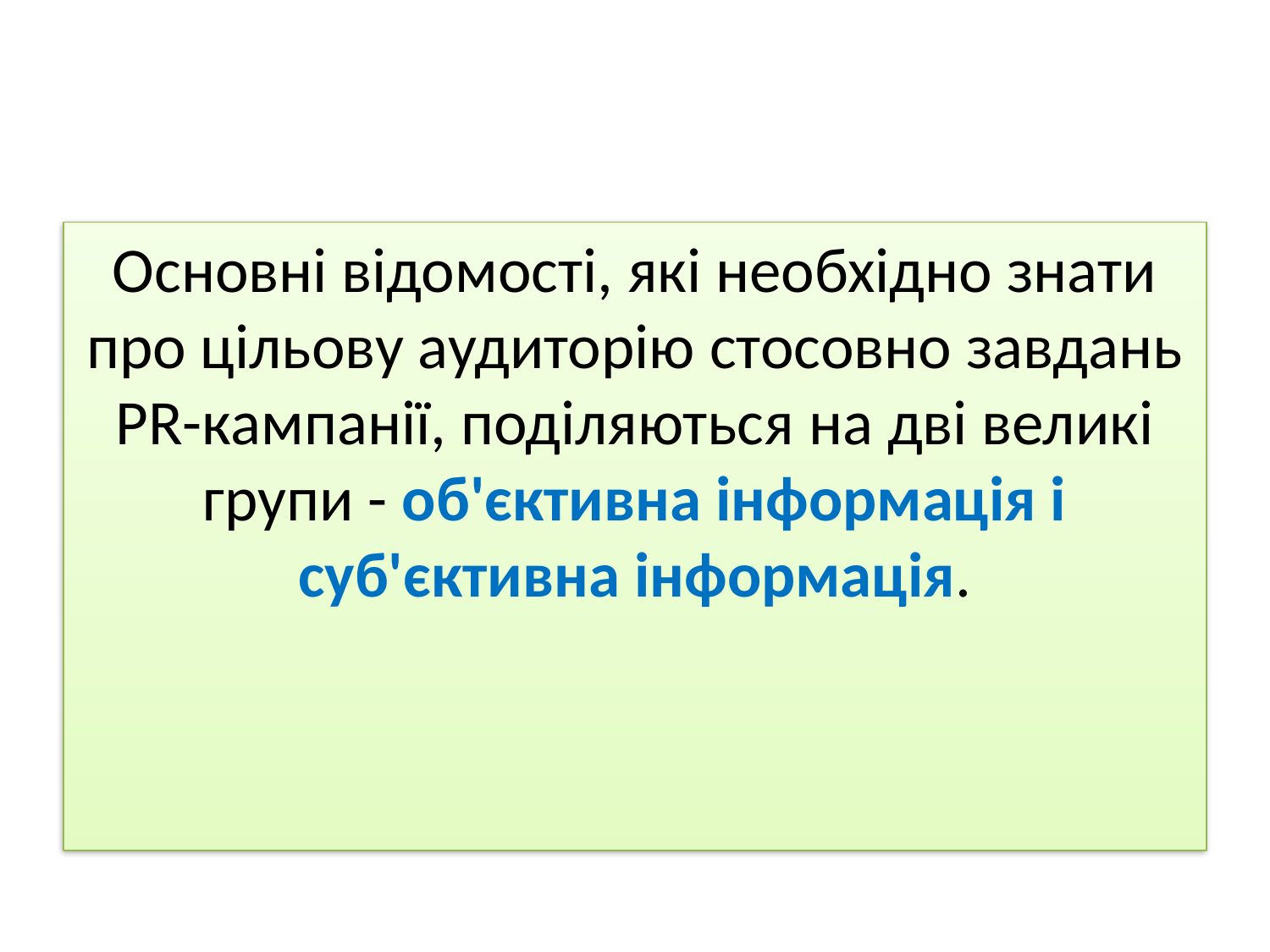

#
Основні відомості, які необхідно знати про цільову аудиторію стосовно завдань PR-кампанії, поділяються на дві великі групи - об'єктивна інформація і суб'єктивна інформація.